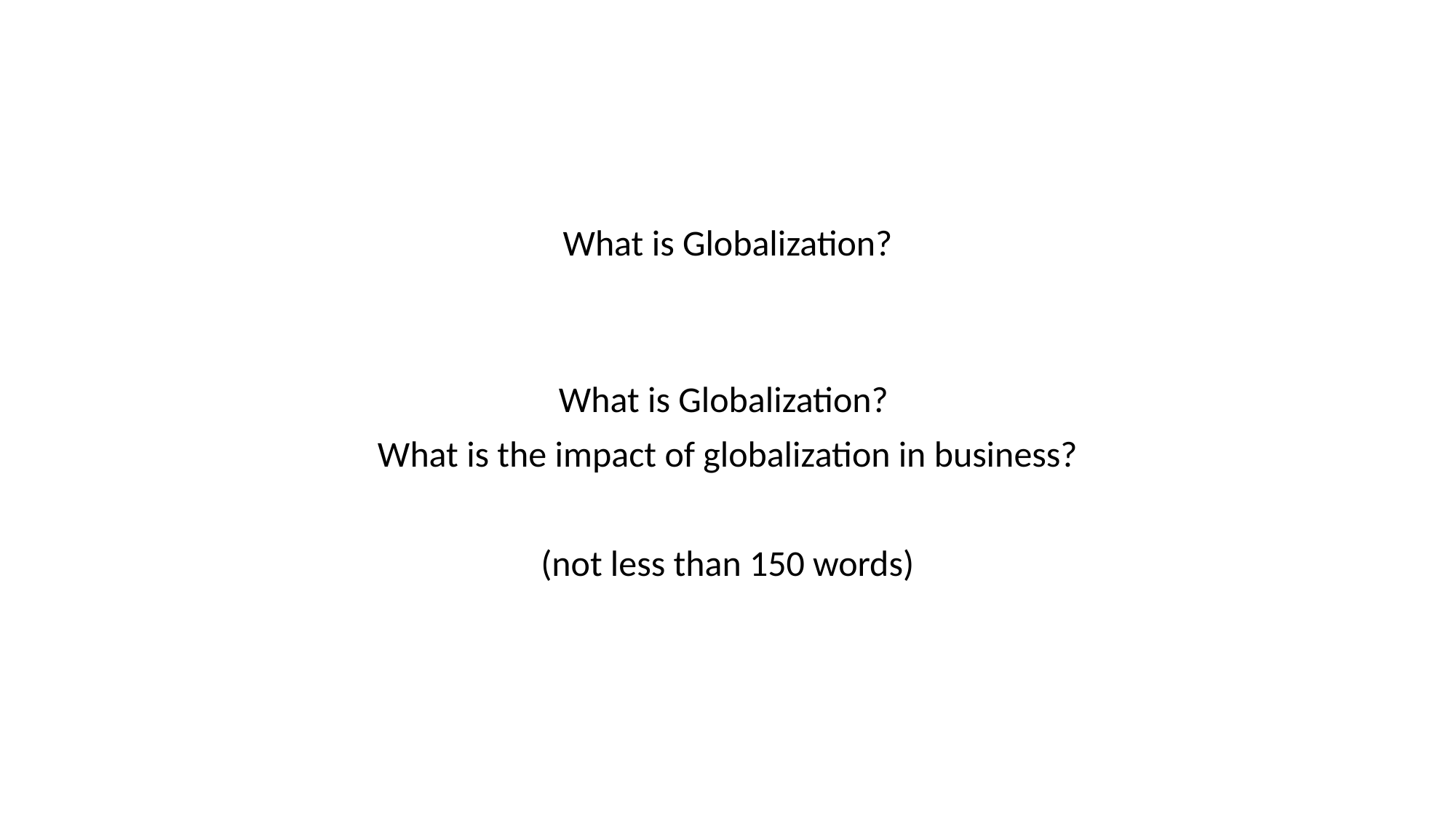

# What is Globalization?

What is Globalization?
What is the impact of globalization in business?

(not less than 150 words)